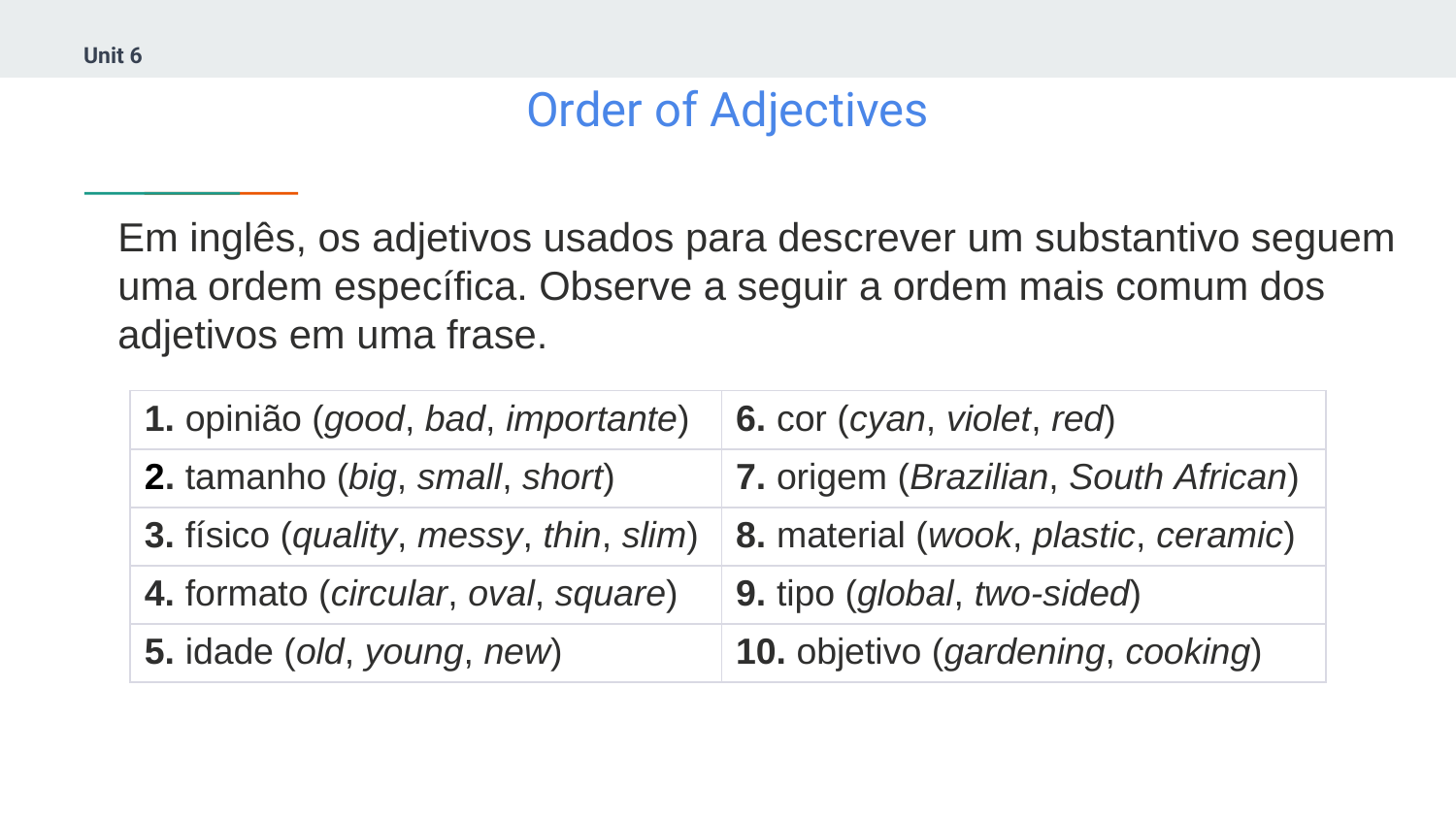

Unit 6
# Order of Adjectives
Em inglês, os adjetivos usados para descrever um substantivo seguem uma ordem específica. Observe a seguir a ordem mais comum dos adjetivos em uma frase.

| 1. opinião (good, bad, importante) | 6. cor (cyan, violet, red) |
| --- | --- |
| 2. tamanho (big, small, short) | 7. origem (Brazilian, South African) |
| 3. físico (quality, messy, thin, slim) | 8. material (wook, plastic, ceramic) |
| 4. formato (circular, oval, square) | 9. tipo (global, two-sided) |
| 5. idade (old, young, new) | 10. objetivo (gardening, cooking) |